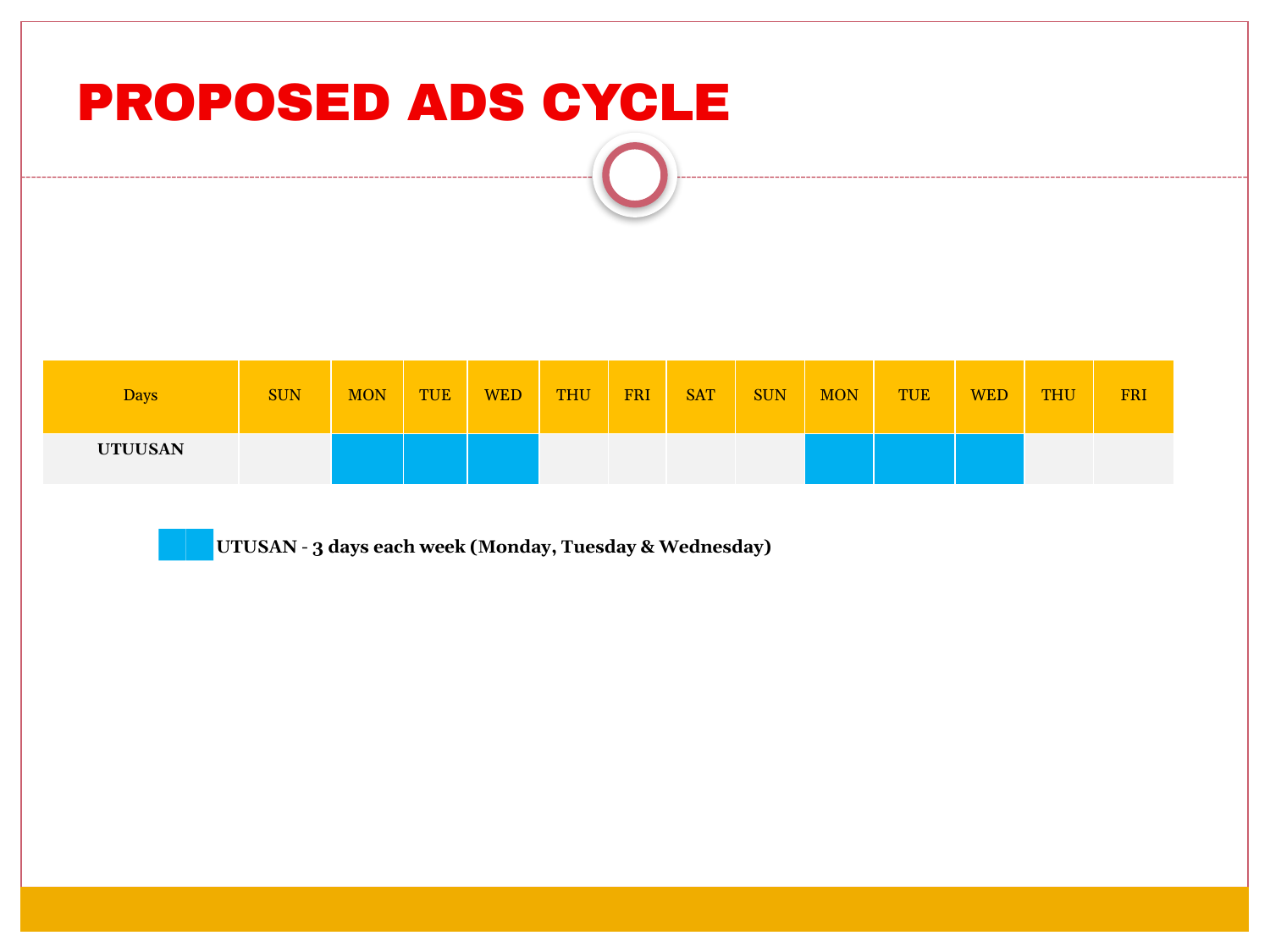

Proposed ADS CYCLE
| Days | SUN | MON | TUE | WED | THU | FRI | SAT | SUN | MON | TUE | WED | THU | FRI |
| --- | --- | --- | --- | --- | --- | --- | --- | --- | --- | --- | --- | --- | --- |
| UTUUSAN |  |  |  |  |  |  |  |  |  |  |  |  |  |

    UTUSAN - 3 days each week (Monday, Tuesday & Wednesday)